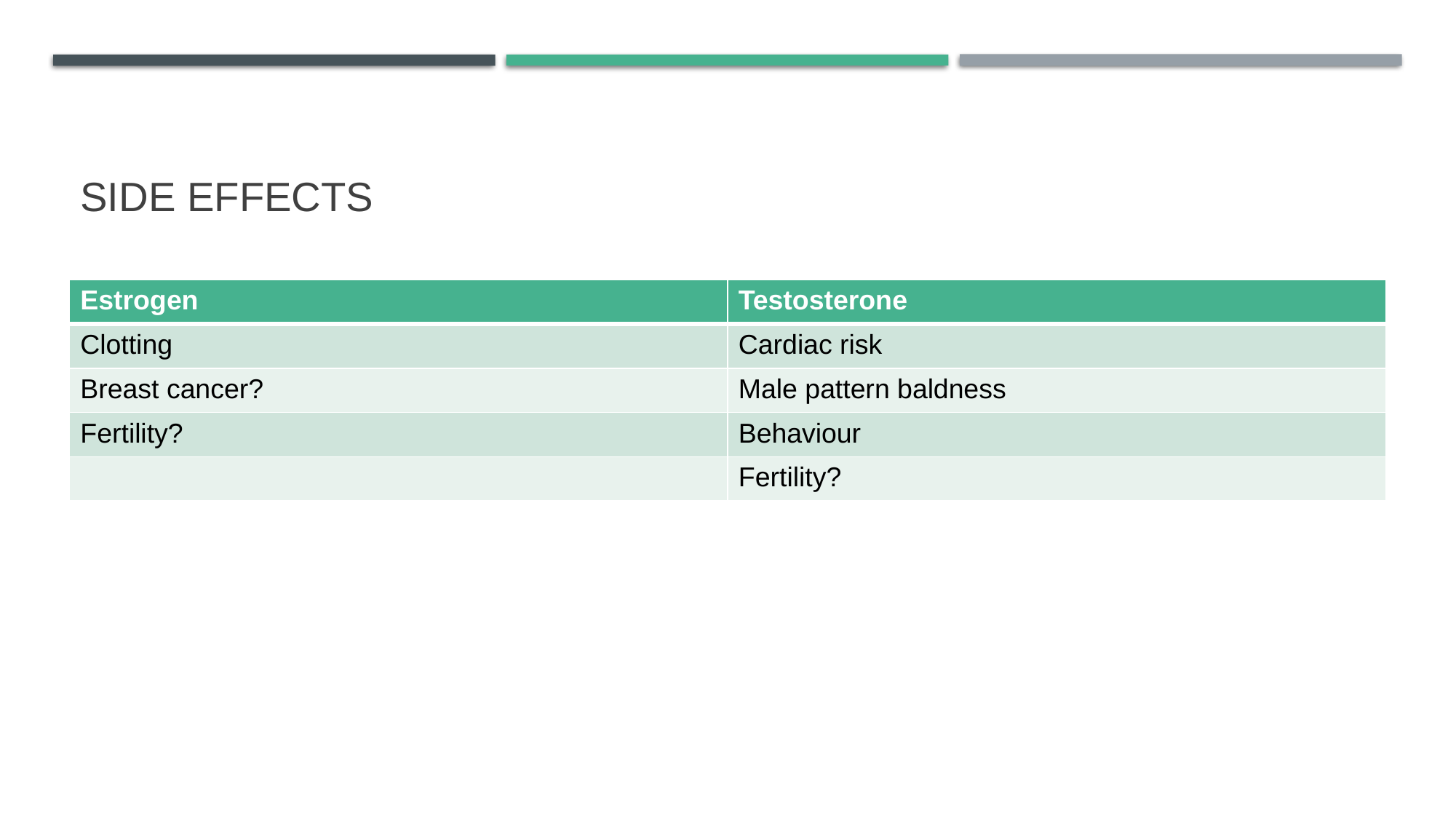

# Side effects

| Estrogen | Testosterone |
| --- | --- |
| Clotting | Cardiac risk |
| Breast cancer? | Male pattern baldness |
| Fertility? | Behaviour |
|  | Fertility? |